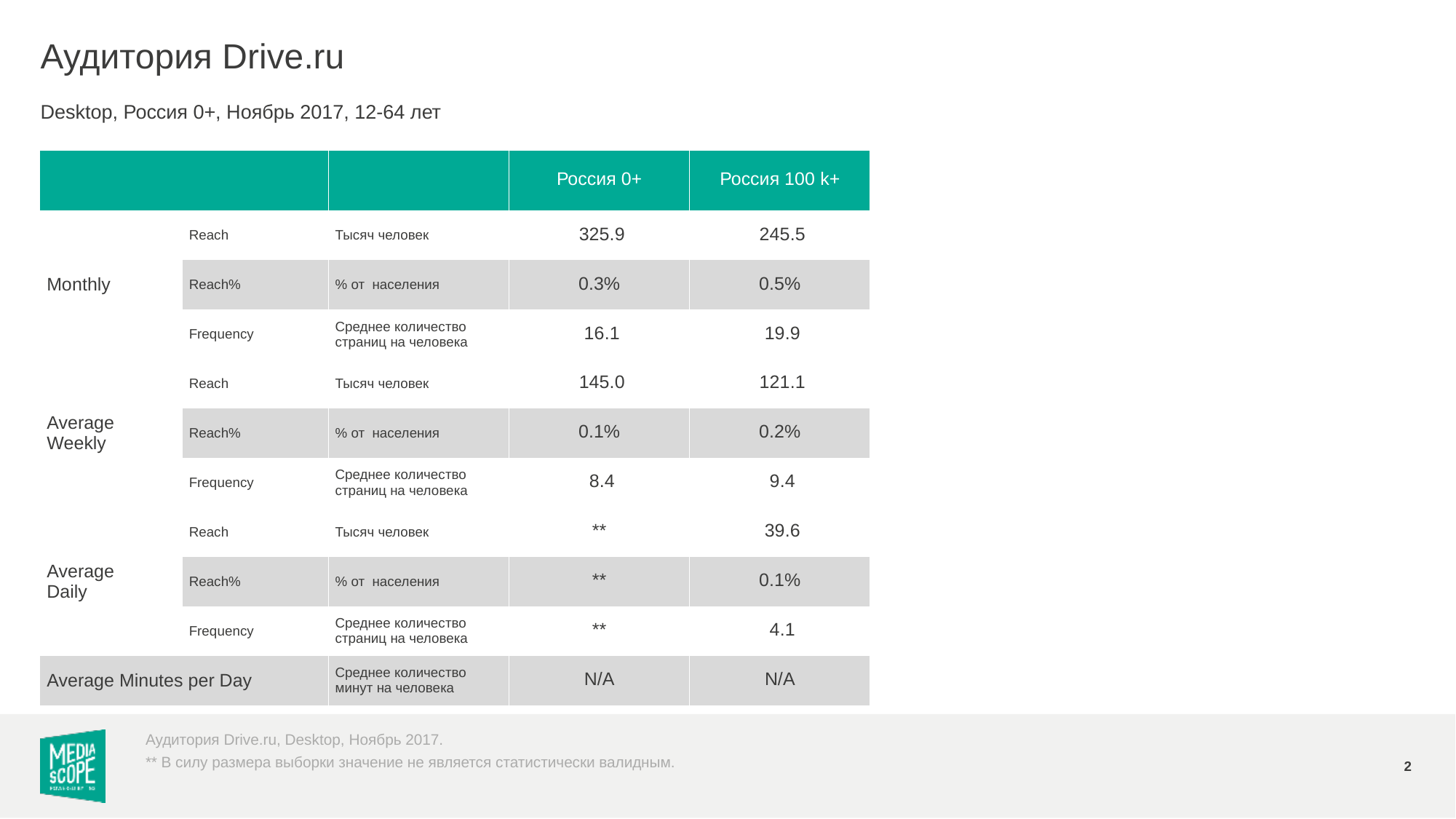

# Аудитория Drive.ru
Desktop, Россия 0+, Ноябрь 2017, 12-64 лет
|  |  |  | Россия 0+ | Россия 100 k+ |
| --- | --- | --- | --- | --- |
| Monthly | Reach | Тысяч человек | 325.9 | 245.5 |
|  | Reach% | % от населения | 0.3% | 0.5% |
|  | Frequency | Среднее количество страниц на человека | 16.1 | 19.9 |
| Average Weekly | Reach | Тысяч человек | 145.0 | 121.1 |
|  | Reach% | % от населения | 0.1% | 0.2% |
|  | Frequency | Среднее количество страниц на человека | 8.4 | 9.4 |
| Average Daily | Reach | Тысяч человек | \*\* | 39.6 |
|  | Reach% | % от населения | \*\* | 0.1% |
|  | Frequency | Среднее количество страниц на человека | \*\* | 4.1 |
| Average Minutes per Day |  | Среднее количество минут на человека | N/A | N/A |
Аудитория Drive.ru, Desktop, Ноябрь 2017.
2
** В силу размера выборки значение не является статистически валидным.